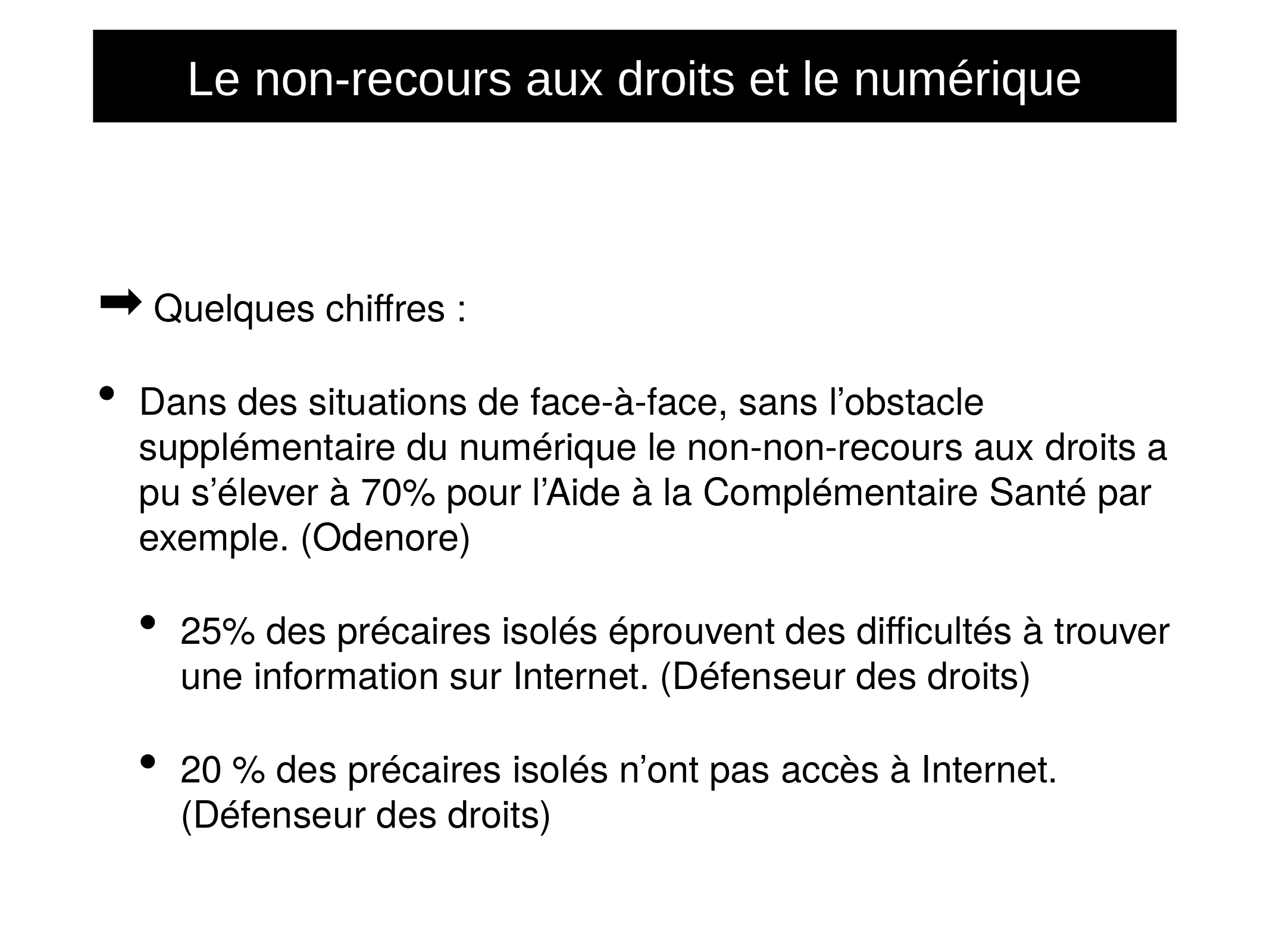

# Le non-recours aux droits et le numérique
 Quelques chiffres :
Dans des situations de face-à-face, sans l’obstacle supplémentaire du numérique le non-non-recours aux droits a pu s’élever à 70% pour l’Aide à la Complémentaire Santé par exemple. (Odenore)
25% des précaires isolés éprouvent des difficultés à trouver une information sur Internet. (Défenseur des droits)
20 % des précaires isolés n’ont pas accès à Internet. (Défenseur des droits)